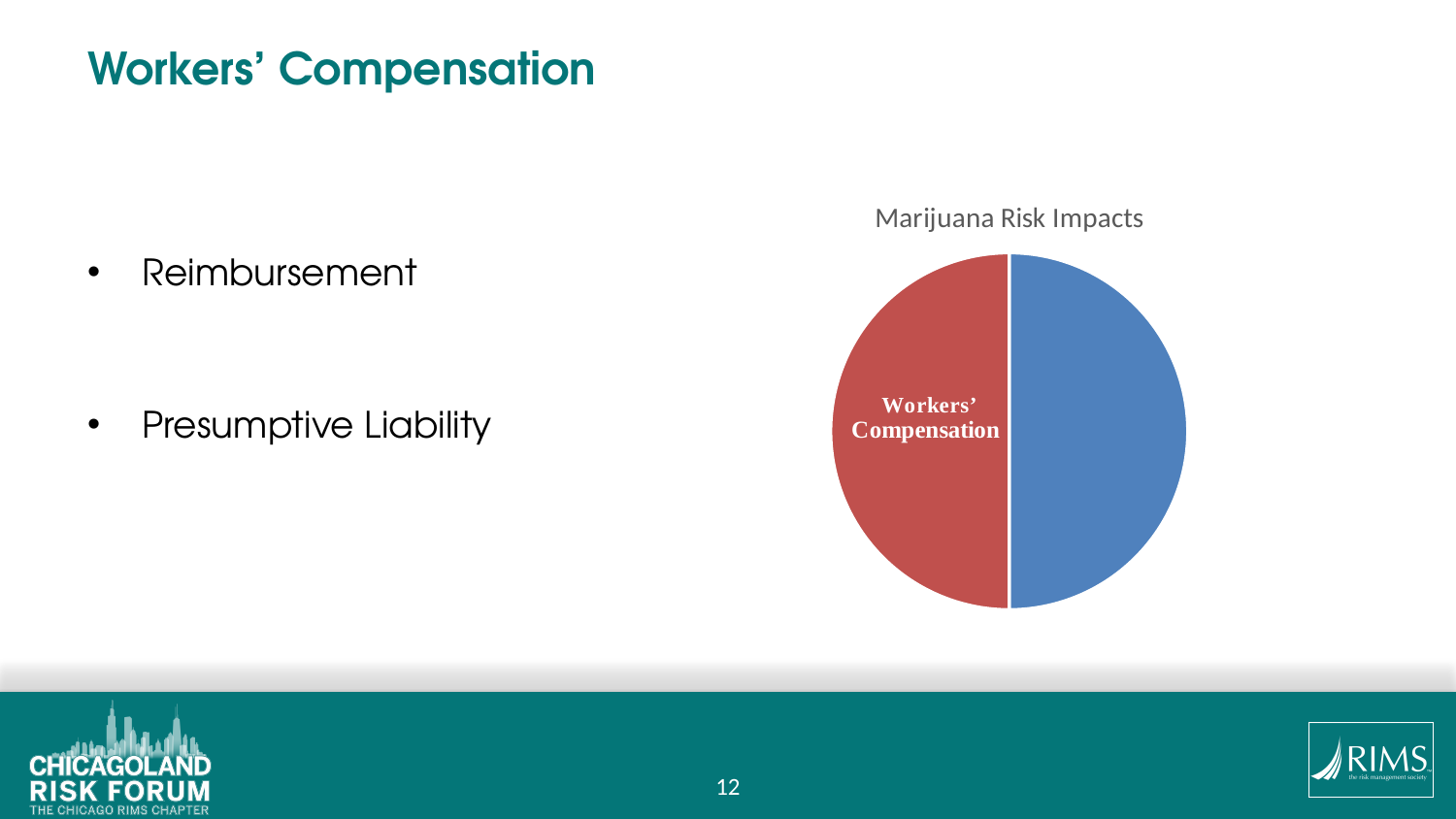

# Workers’ Compensation

### Chart: Marijuana Risk Impacts

| Category |  |
|---|---|
| Workers Compensation | 1.0 |
| Risk & Workplace Safety  | 1.0 |
Reimbursement

Presumptive Liability